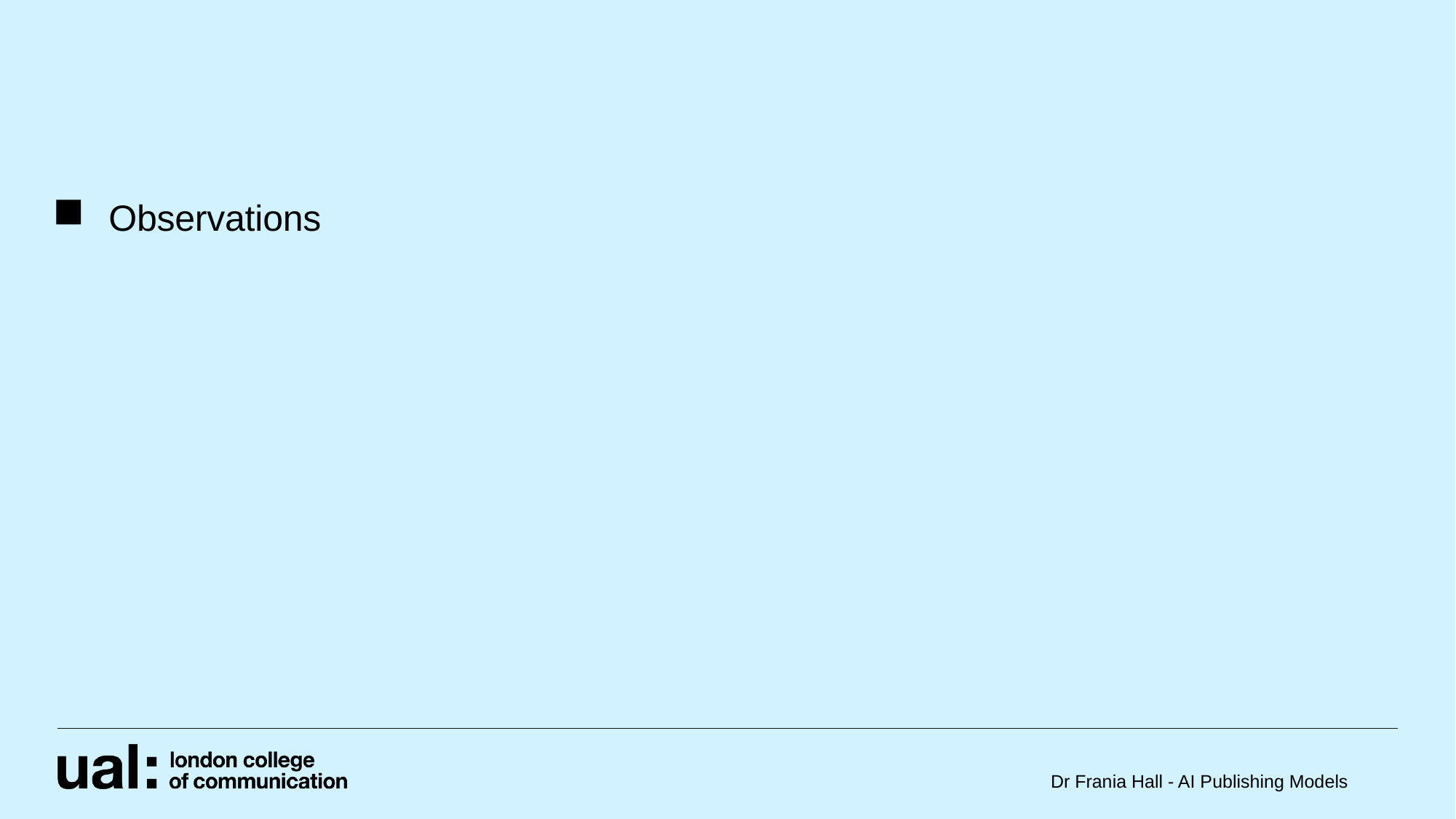

#
Observations
Dr Frania Hall - AI Publishing Models